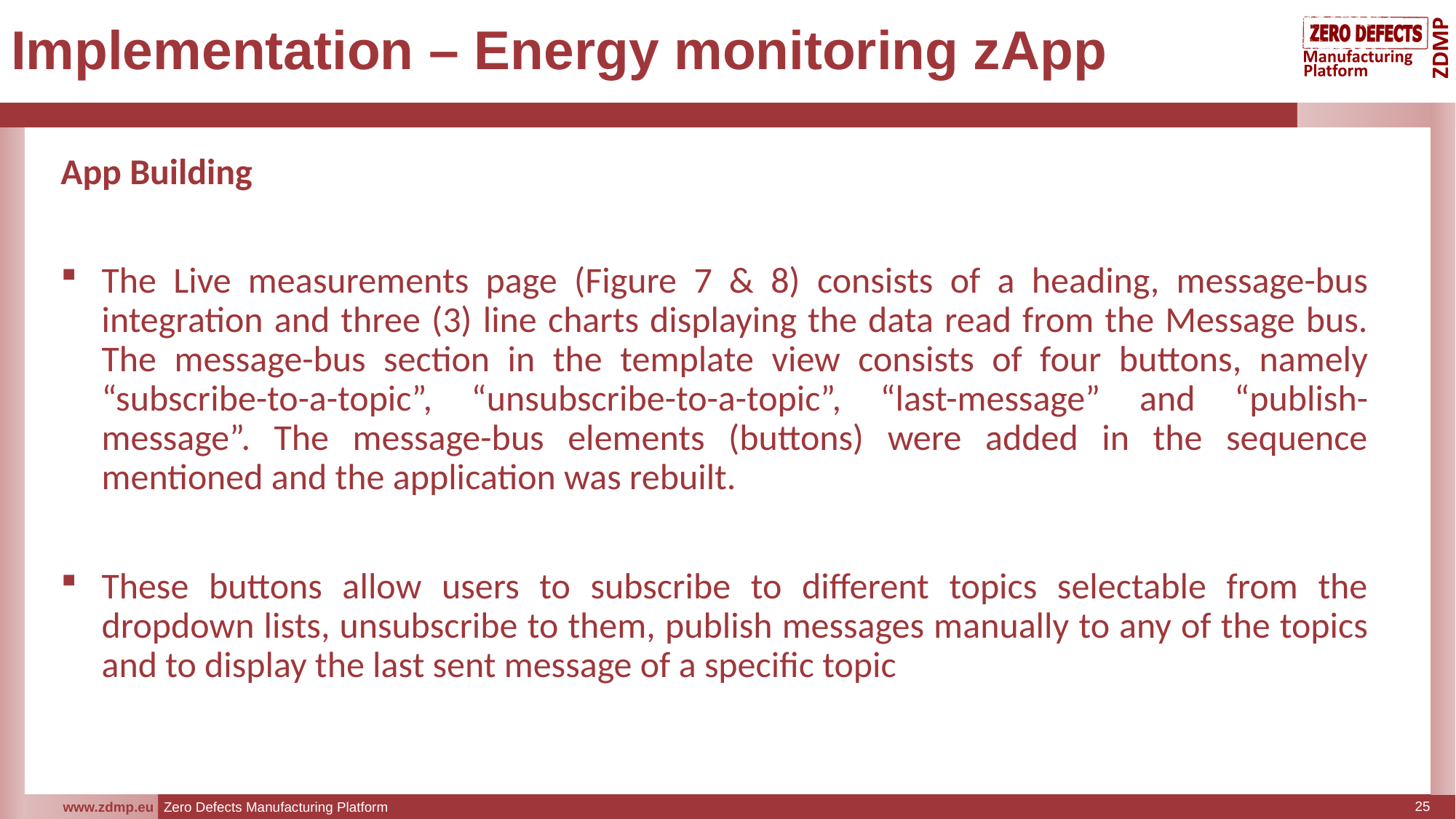

# Implementation – Energy monitoring zApp
App Building

The Live measurements page (Figure 7 & 8) consists of a heading, message-bus integration and three (3) line charts displaying the data read from the Message bus. The message-bus section in the template view consists of four buttons, namely “subscribe-to-a-topic”, “unsubscribe-to-a-topic”, “last-message” and “publish-message”. The message-bus elements (buttons) were added in the sequence mentioned and the application was rebuilt.

These buttons allow users to subscribe to different topics selectable from the dropdown lists, unsubscribe to them, publish messages manually to any of the topics and to display the last sent message of a specific topic
25